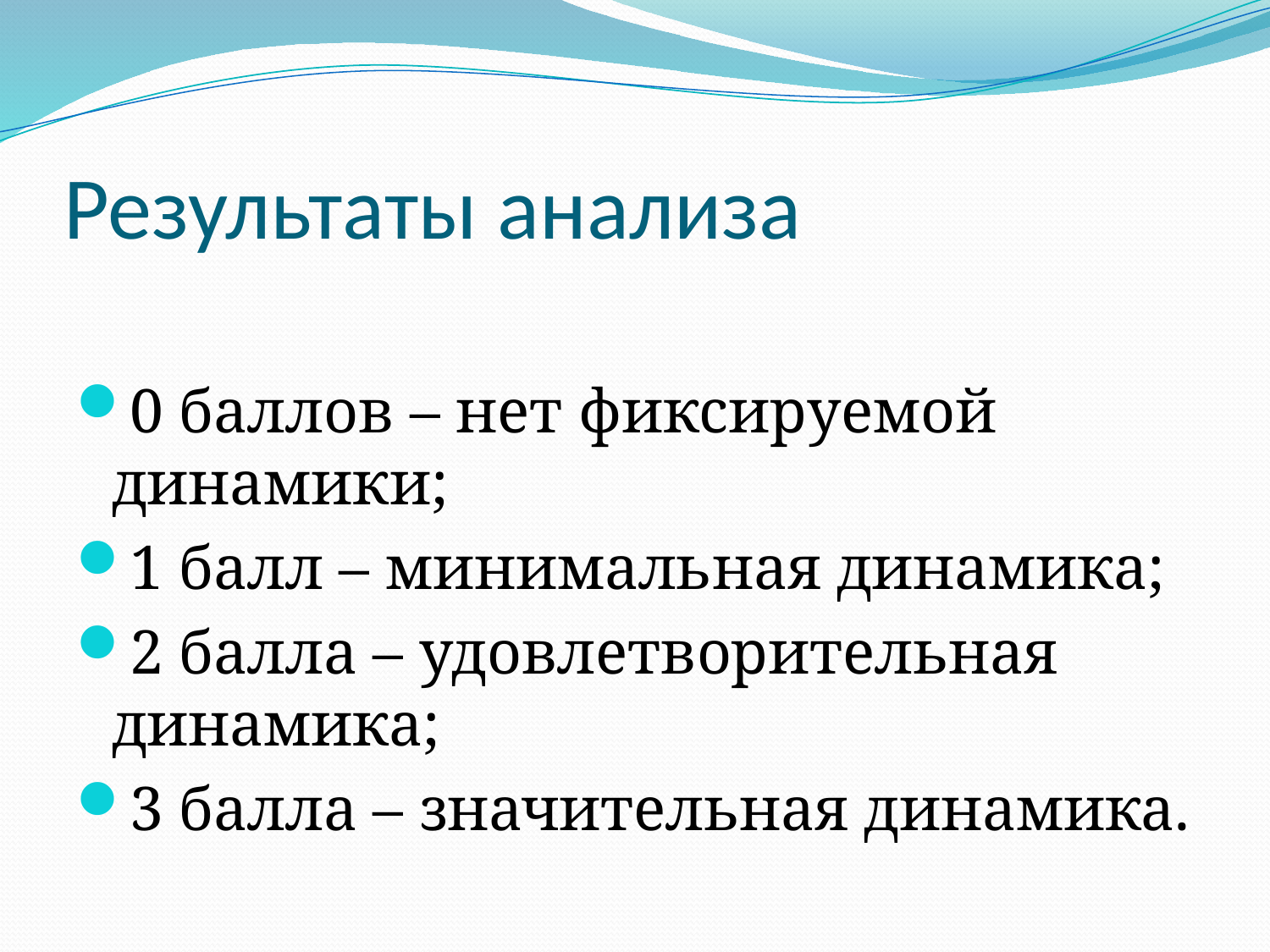

# Результаты анализа
0 баллов – нет фиксируемой динамики;
1 балл – минимальная динамика;
2 балла – удовлетворительная динамика;
3 балла – значительная динамика.